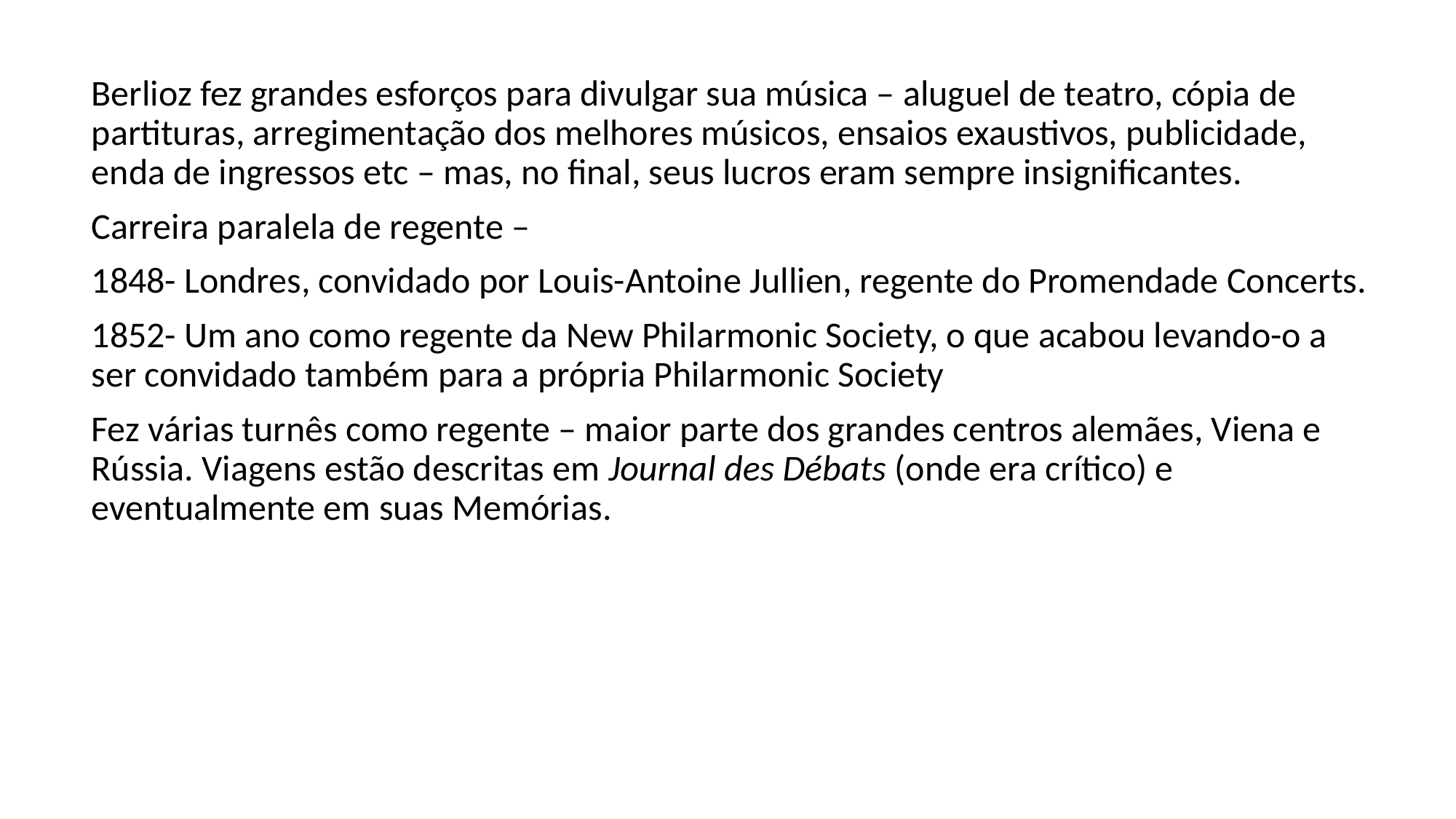

Berlioz fez grandes esforços para divulgar sua música – aluguel de teatro, cópia de partituras, arregimentação dos melhores músicos, ensaios exaustivos, publicidade, enda de ingressos etc – mas, no final, seus lucros eram sempre insignificantes.
Carreira paralela de regente –
1848- Londres, convidado por Louis-Antoine Jullien, regente do Promendade Concerts.
1852- Um ano como regente da New Philarmonic Society, o que acabou levando-o a ser convidado também para a própria Philarmonic Society
Fez várias turnês como regente – maior parte dos grandes centros alemães, Viena e Rússia. Viagens estão descritas em Journal des Débats (onde era crítico) e eventualmente em suas Memórias.